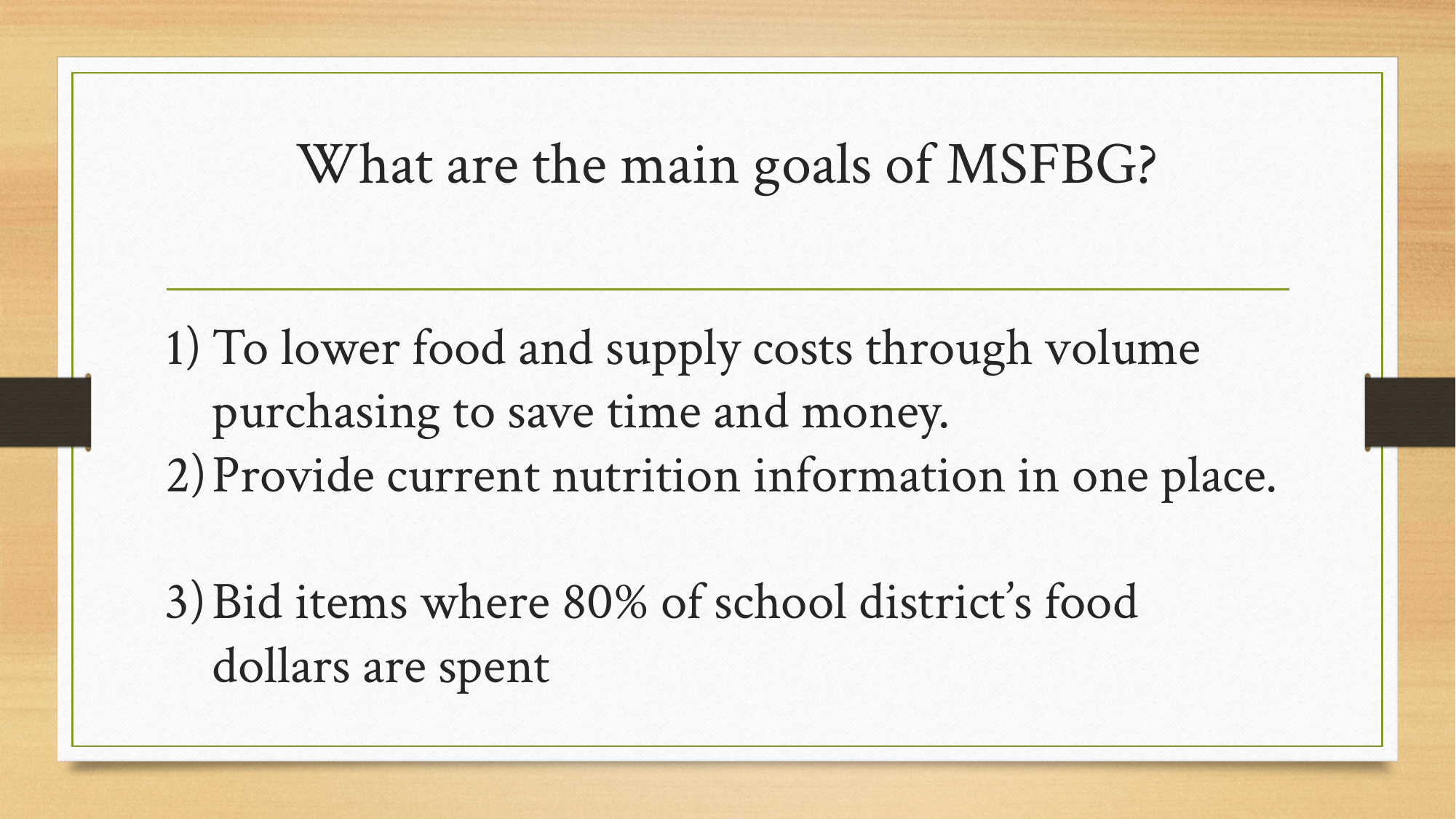

# What are the main goals of MSFBG?
To lower food and supply costs through volume purchasing to save time and money.
Provide current nutrition information in one place.
Bid items where 80% of school district’s food dollars are spent